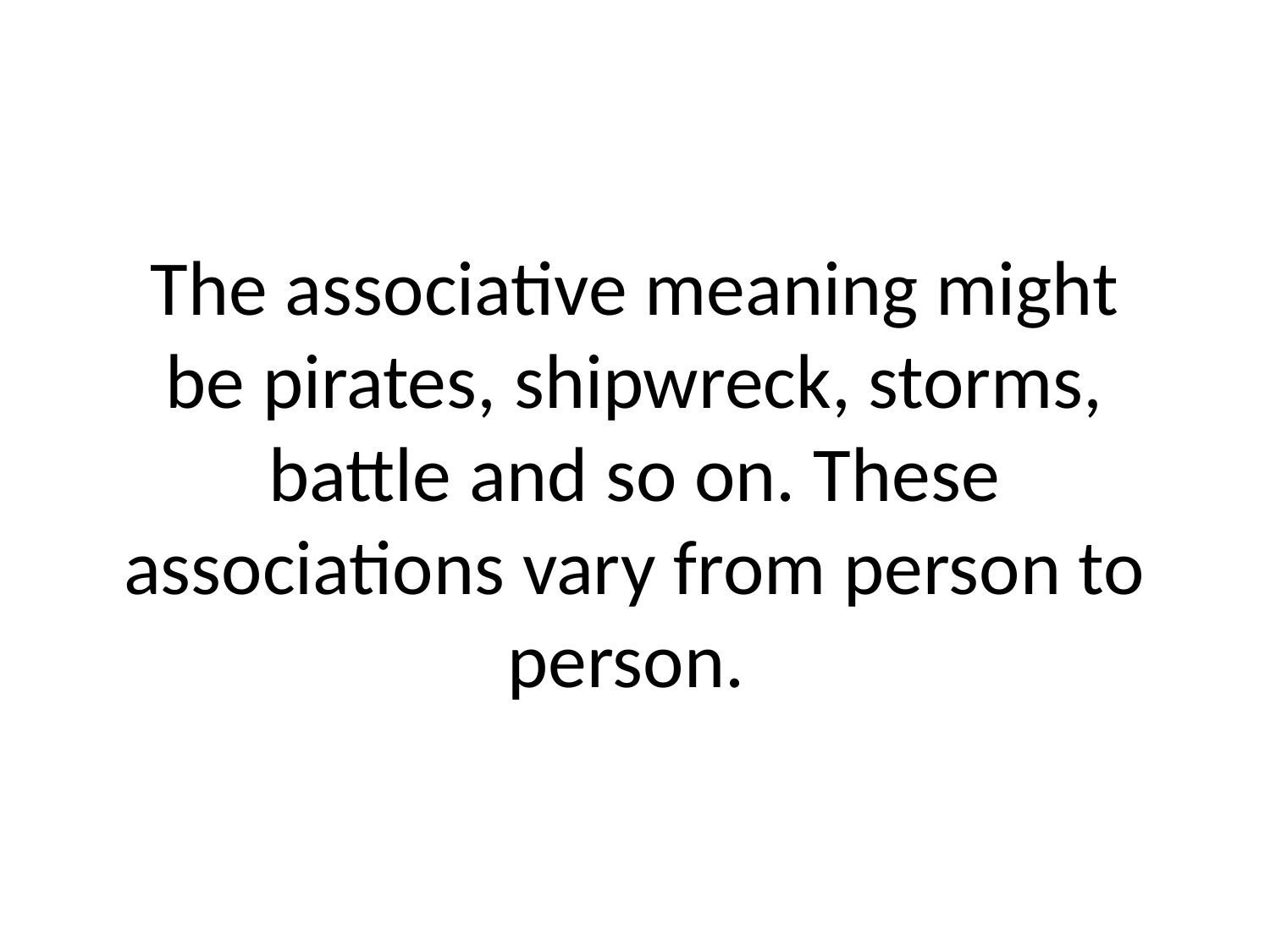

# The associative meaning might be pirates, shipwreck, storms, battle and so on. These associations vary from person to person.